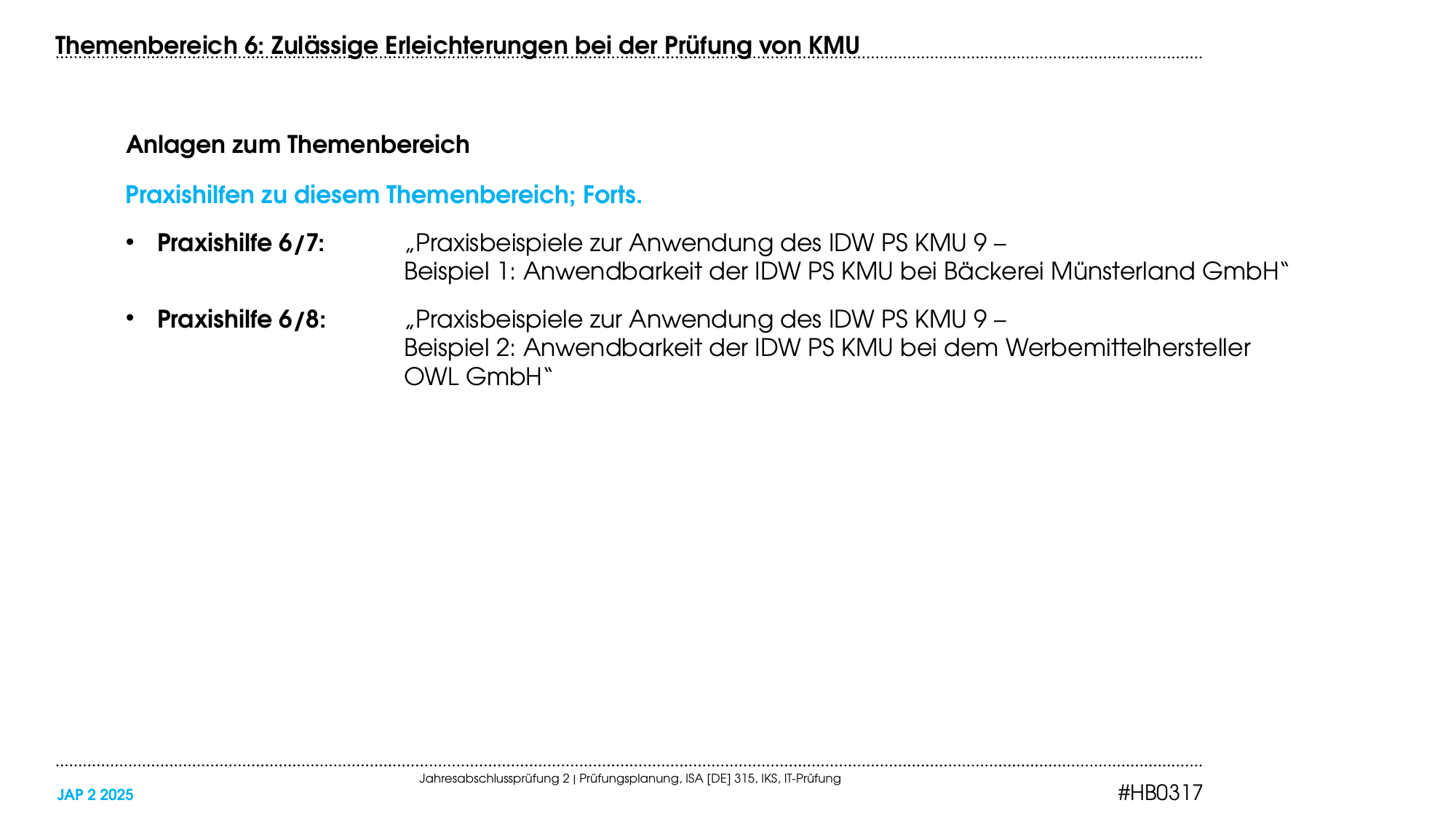

Themenbereich 6: Zulässige Erleichterungen bei der Prüfung von KMU
Anlagen zum Themenbereich
Praxishilfen zu diesem Themenbereich; Forts.
Praxishilfe 6/7:	„Praxisbeispiele zur Anwendung des IDW PS KMU 9 –
	Beispiel 1: Anwendbarkeit der IDW PS KMU bei Bäckerei Münsterland GmbH“
Praxishilfe 6/8: 	„Praxisbeispiele zur Anwendung des IDW PS KMU 9 –
	Beispiel 2: Anwendbarkeit der IDW PS KMU bei dem Werbemittelhersteller
	OWL GmbH“